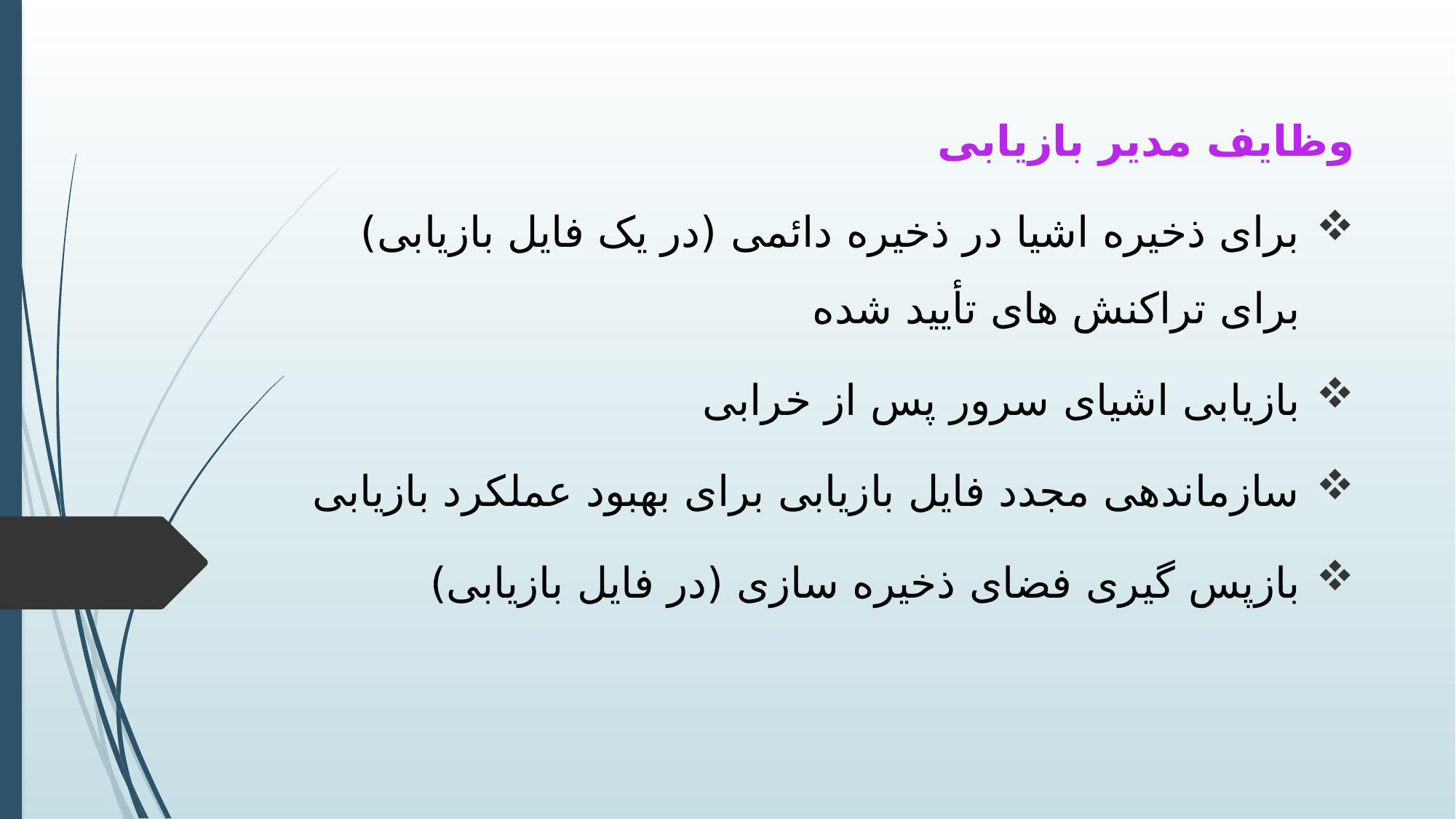

وظایف مدیر بازیابی
برای ذخیره اشیا در ذخیره دائمی (در یک فایل بازیابی) برای تراکنش های تأیید شده
بازیابی اشیای سرور پس از خرابی
سازماندهی مجدد فایل بازیابی برای بهبود عملکرد بازیابی
بازپس گیری فضای ذخیره سازی (در فایل بازیابی)